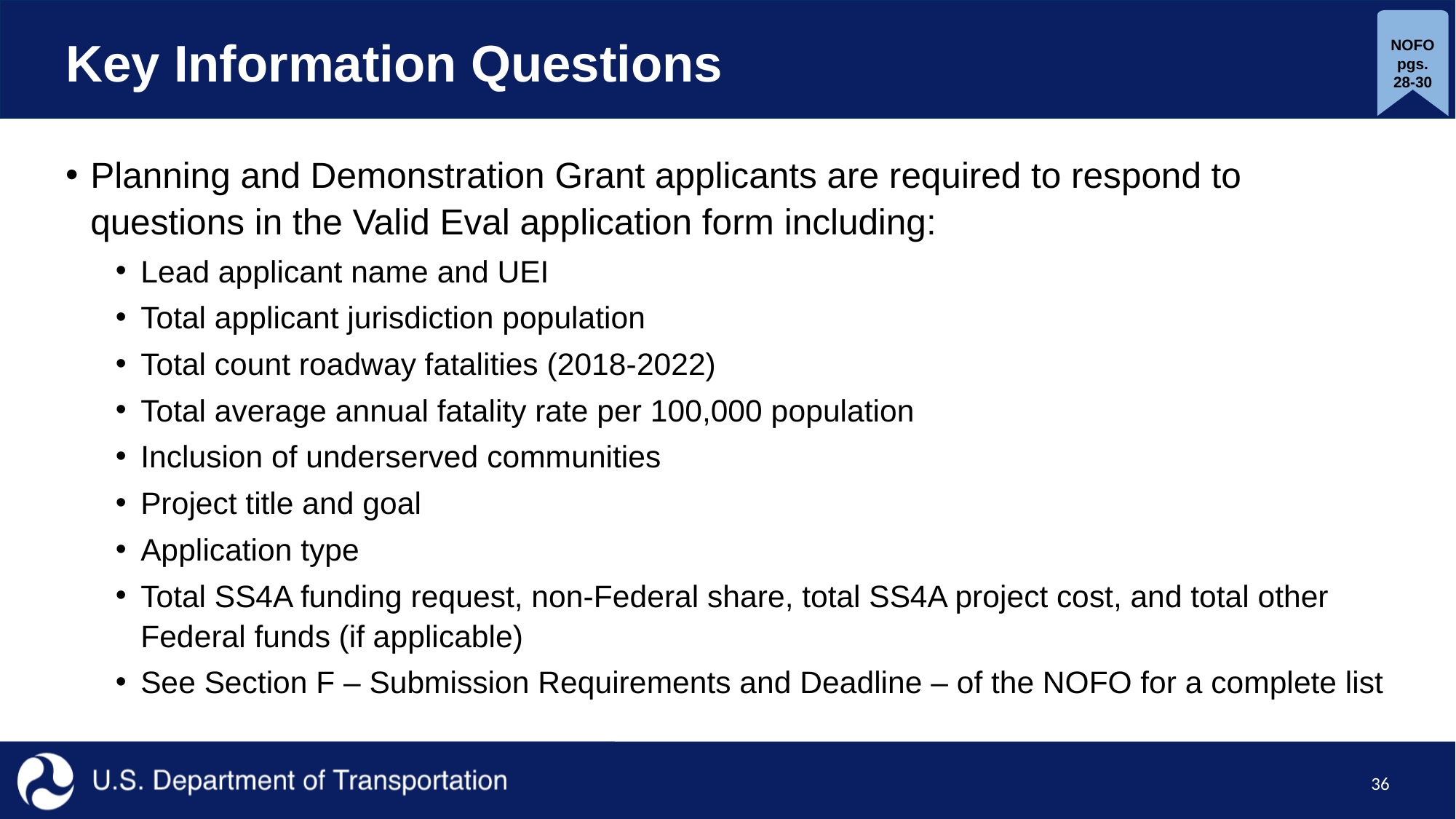

# Key Information Questions
NOFO pgs. 28-30
Planning and Demonstration Grant applicants are required to respond to questions in the Valid Eval application form including:
Lead applicant name and UEI
Total applicant jurisdiction population
Total count roadway fatalities (2018-2022)
Total average annual fatality rate per 100,000 population
Inclusion of underserved communities
Project title and goal
Application type
Total SS4A funding request, non-Federal share, total SS4A project cost, and total other Federal funds (if applicable)
See Section F – Submission Requirements and Deadline – of the NOFO for a complete list